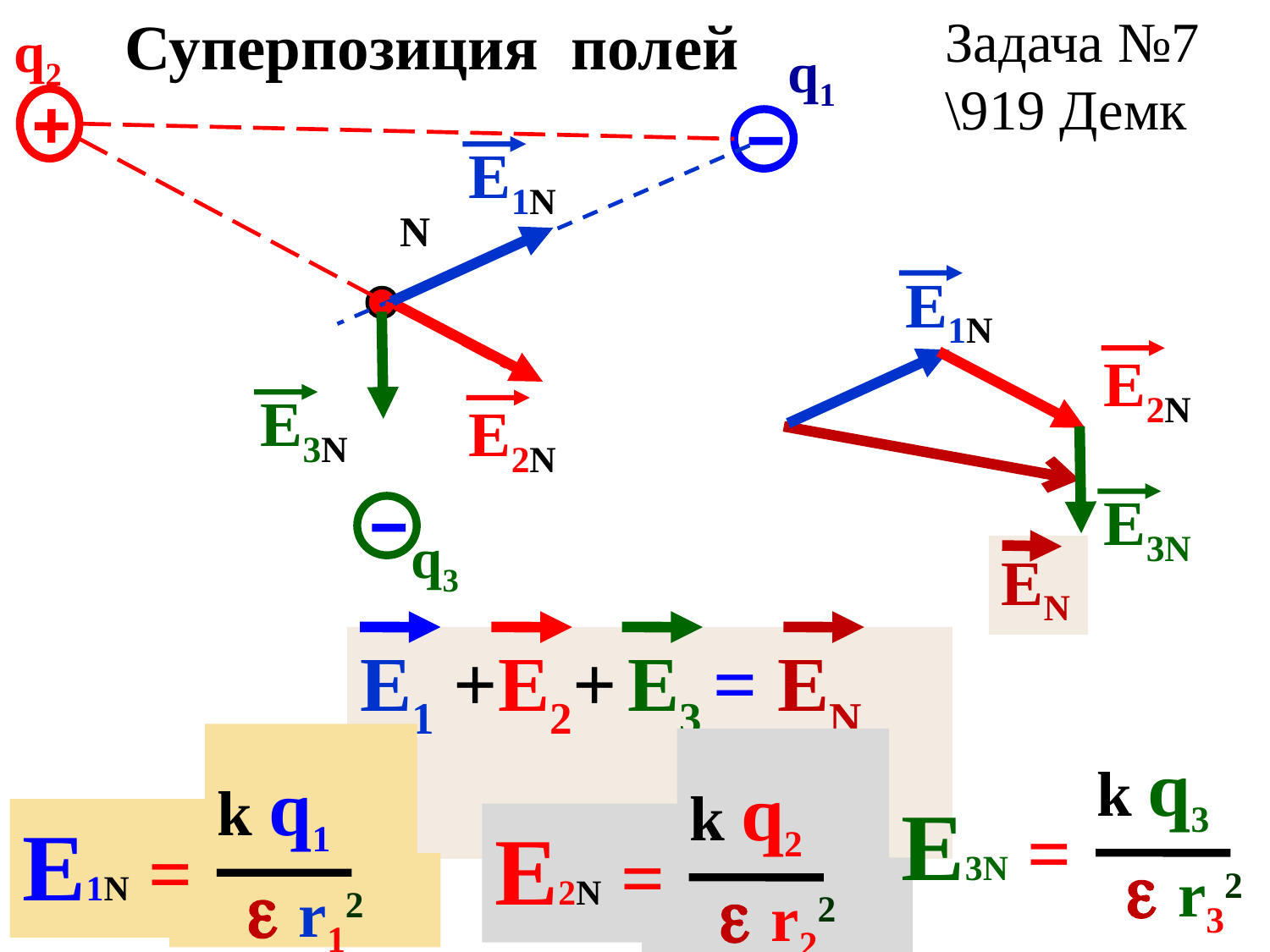

Суперпозиция  полей
Задача №7
\919 Демк
q2
q1

Е1N

N
Е1N

Е2N

Е3N

Е2N

Е3N

q3
ЕN

Е1 +E2+ E3 = ЕN

k q3
E3N =
    ε r32

k q1
E1N =
    ε r12

k q2
E2N =
    ε r22